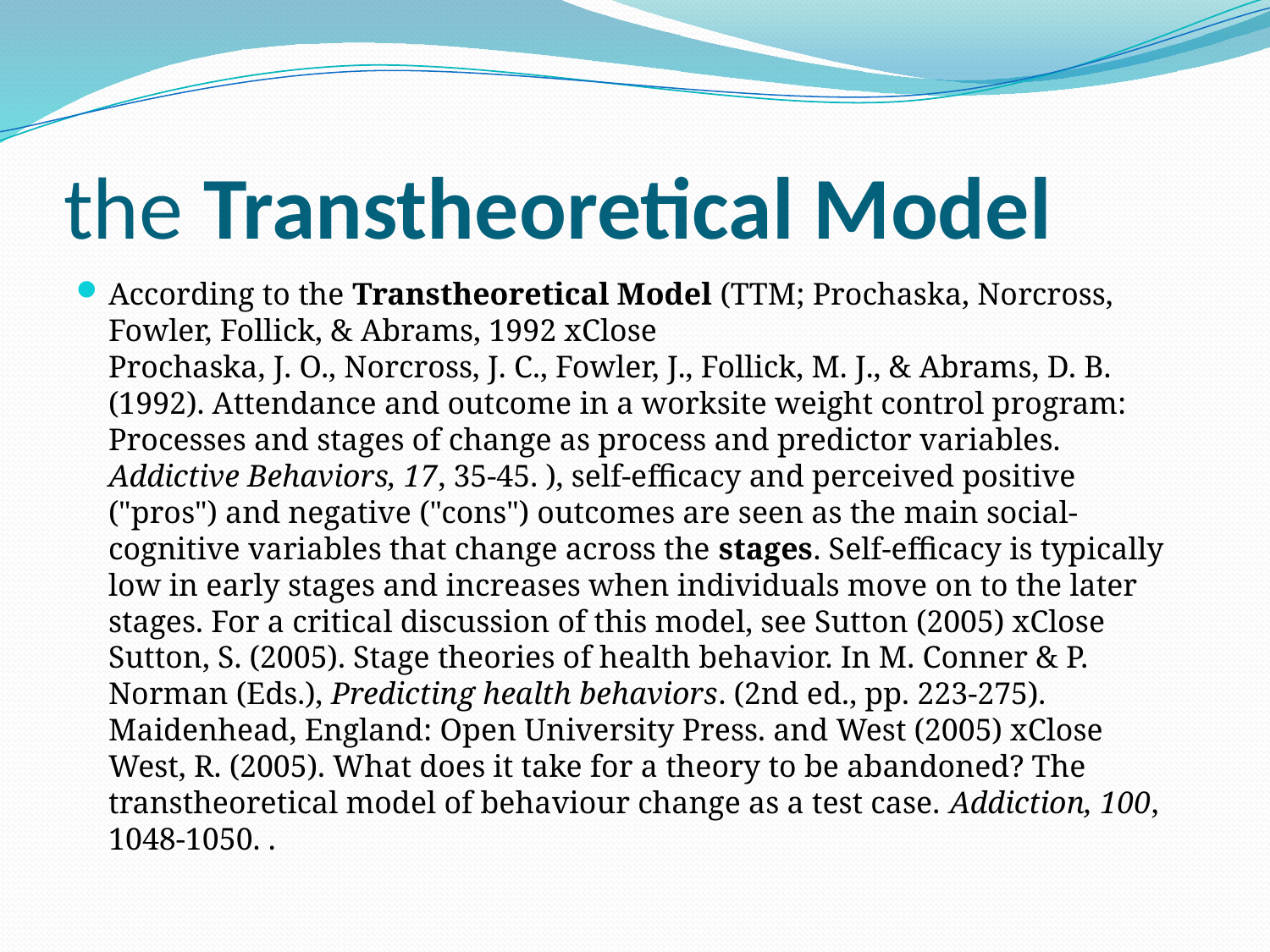

# the Transtheoretical Model
According to the Transtheoretical Model (TTM; Prochaska, Norcross, Fowler, Follick, & Abrams, 1992 xClose
Prochaska, J. O., Norcross, J. C., Fowler, J., Follick, M. J., & Abrams, D. B. (1992). Attendance and outcome in a worksite weight control program: Processes and stages of change as process and predictor variables. Addictive Behaviors, 17, 35-45. ), self-efficacy and perceived positive ("pros") and negative ("cons") outcomes are seen as the main social-cognitive variables that change across the stages. Self-efficacy is typically low in early stages and increases when individuals move on to the later stages. For a critical discussion of this model, see Sutton (2005) xClose
Sutton, S. (2005). Stage theories of health behavior. In M. Conner & P. Norman (Eds.), Predicting health behaviors. (2nd ed., pp. 223-275). Maidenhead, England: Open University Press. and West (2005) xClose
West, R. (2005). What does it take for a theory to be abandoned? The transtheoretical model of behaviour change as a test case. Addiction, 100, 1048-1050. .